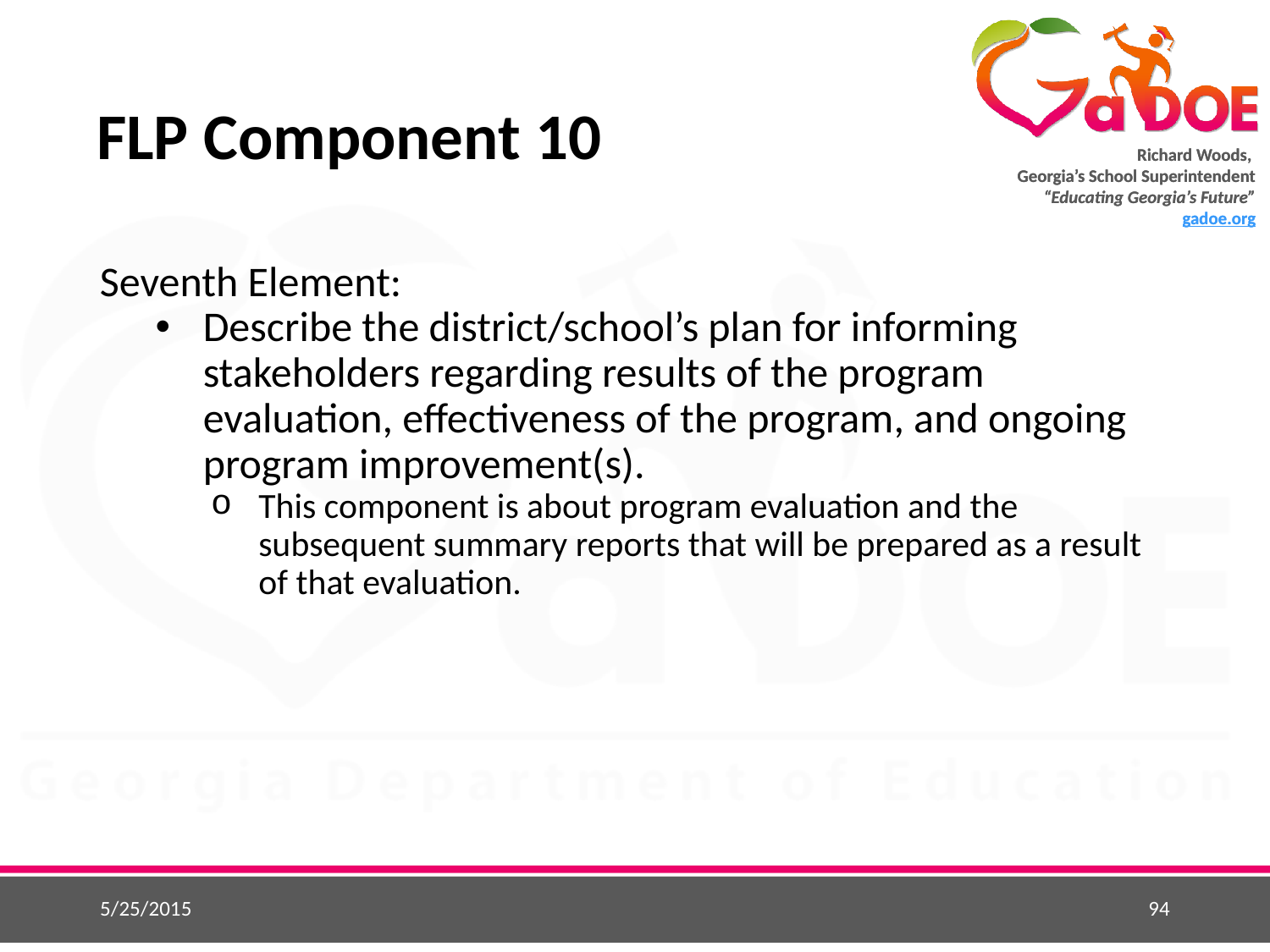

# FLP Component 10
Seventh Element:
Describe the district/school’s plan for informing stakeholders regarding results of the program evaluation, effectiveness of the program, and ongoing program improvement(s).
This component is about program evaluation and the subsequent summary reports that will be prepared as a result of that evaluation.

5/25/2015
94